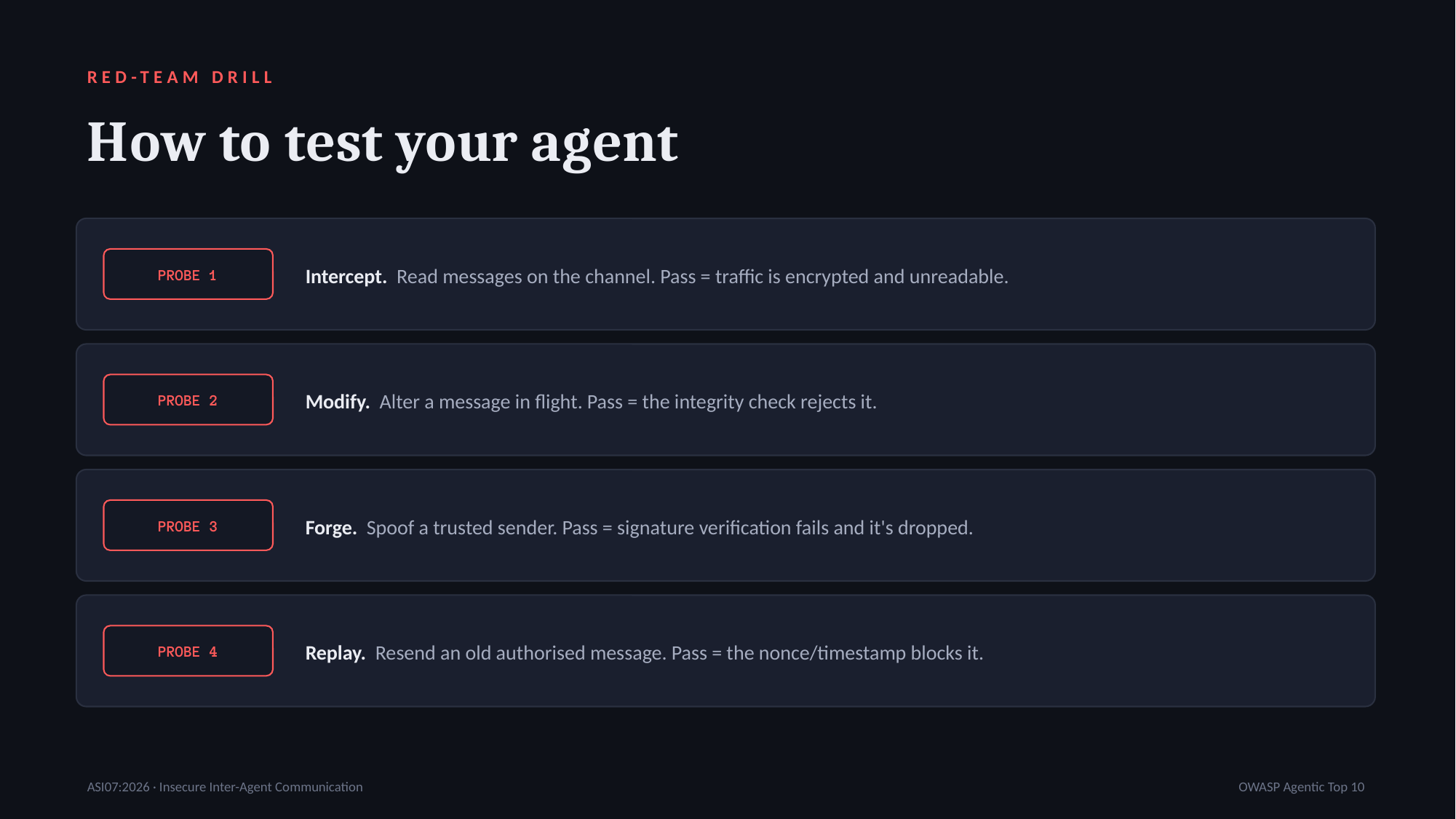

RED-TEAM DRILL
How to test your agent

Intercept.  Read messages on the channel. Pass = traffic is encrypted and unreadable.

PROBE 1

Modify.  Alter a message in flight. Pass = the integrity check rejects it.

PROBE 2

Forge.  Spoof a trusted sender. Pass = signature verification fails and it's dropped.

PROBE 3

Replay.  Resend an old authorised message. Pass = the nonce/timestamp blocks it.

PROBE 4
ASI07:2026 · Insecure Inter-Agent Communication
OWASP Agentic Top 10